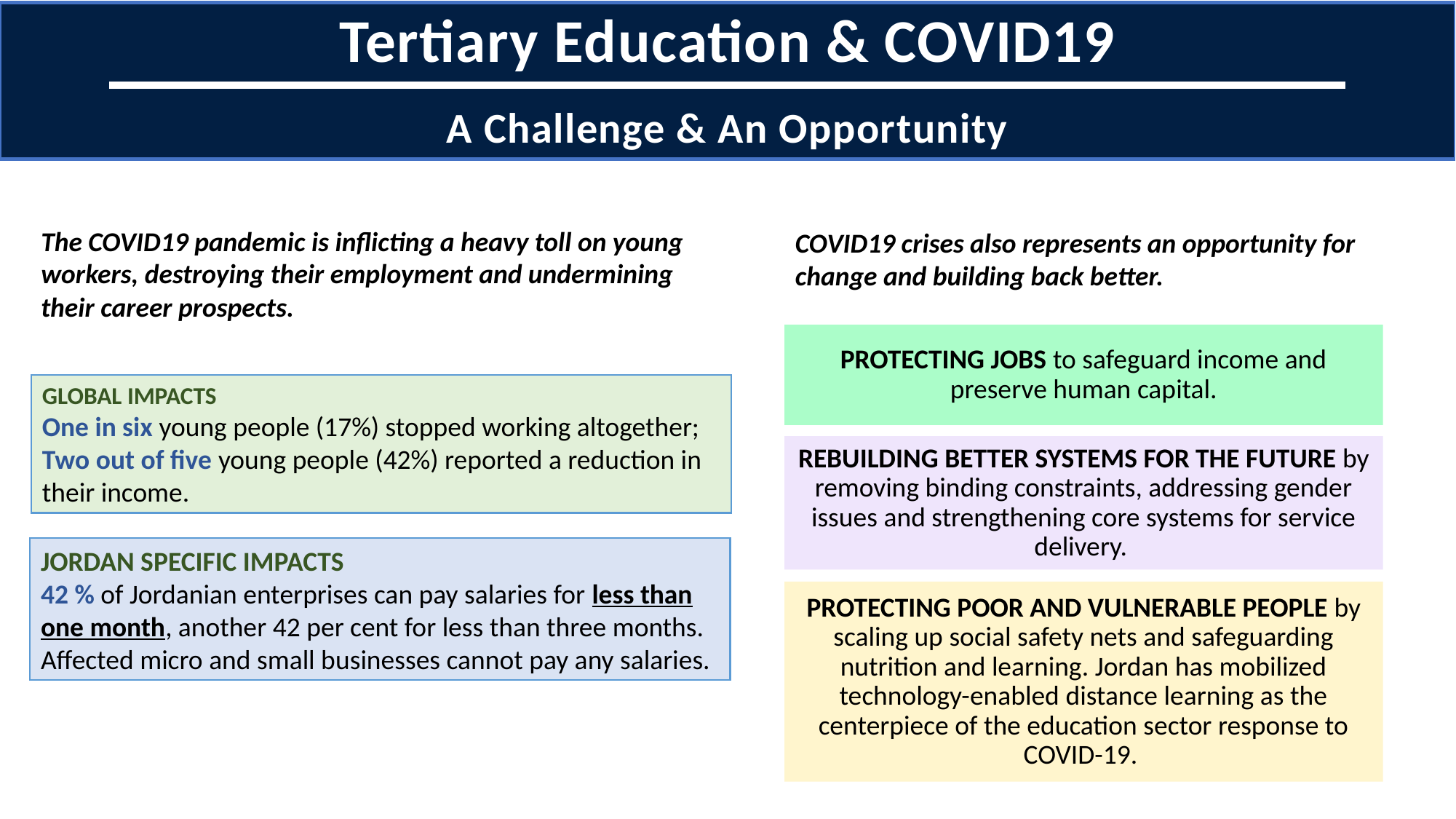

Tertiary Education & COVID19
A Challenge & An Opportunity
The COVID19 pandemic is inflicting a heavy toll on young workers, destroying their employment and undermining their career prospects.
COVID19 crises also represents an opportunity for change and building back better.
PROTECTING JOBS to safeguard income and preserve human capital.
GLOBAL IMPACTS
One in six young people (17%) stopped working altogether;
Two out of five young people (42%) reported a reduction in their income.
REBUILDING BETTER SYSTEMS FOR THE FUTURE by removing binding constraints, addressing gender issues and strengthening core systems for service delivery.
JORDAN SPECIFIC IMPACTS
42 % of Jordanian enterprises can pay salaries for less than one month, another 42 per cent for less than three months. Affected micro and small businesses cannot pay any salaries.
PROTECTING POOR AND VULNERABLE PEOPLE by scaling up social safety nets and safeguarding nutrition and learning. Jordan has mobilized technology-enabled distance learning as the centerpiece of the education sector response to COVID-19.